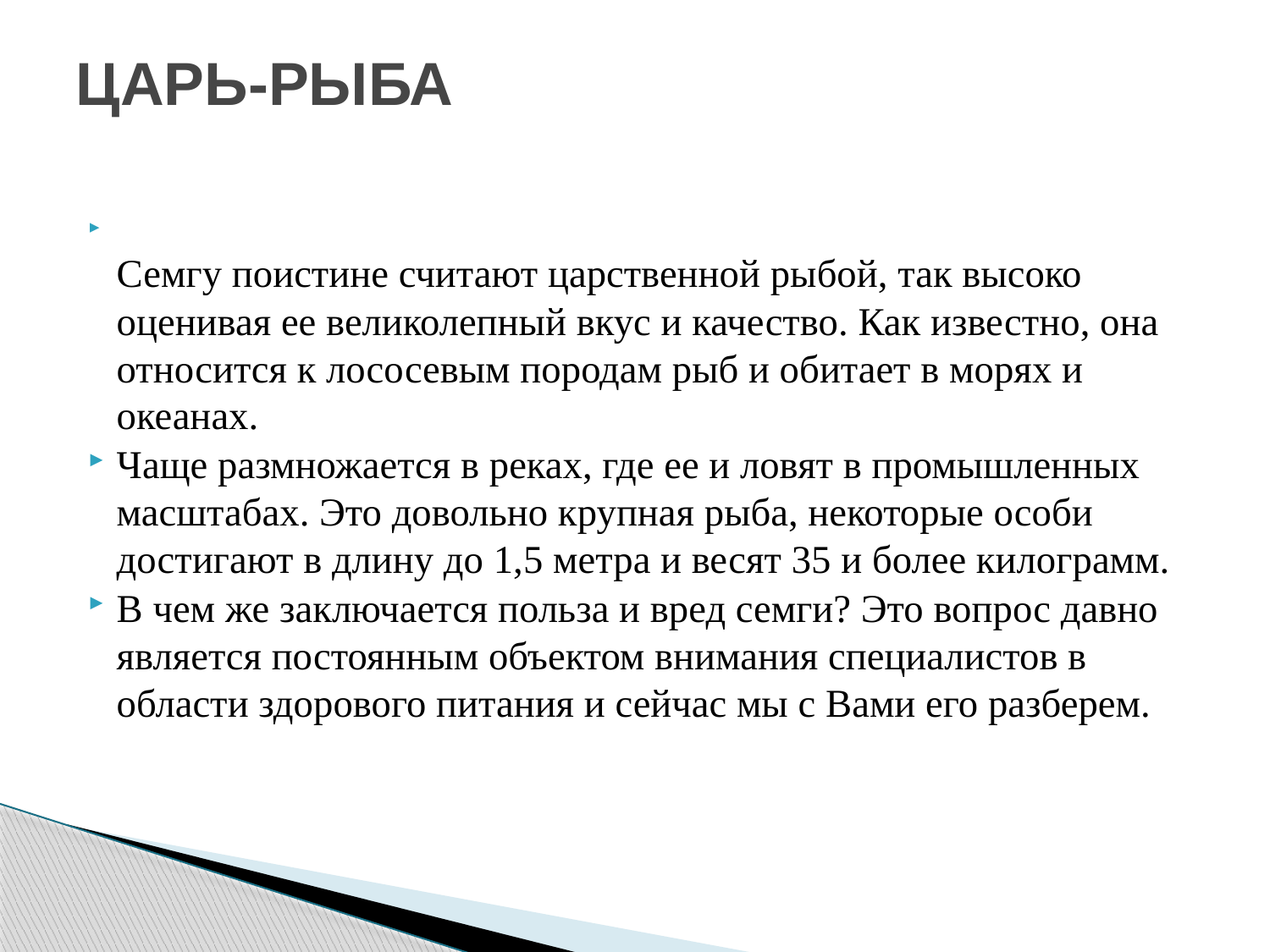

# ЦАРЬ-РЫБА
Семгу поистине считают царственной рыбой, так высоко оценивая ее великолепный вкус и качество. Как известно, она относится к лососевым породам рыб и обитает в морях и океанах.
Чаще размножается в реках, где ее и ловят в промышленных масштабах. Это довольно крупная рыба, некоторые особи достигают в длину до 1,5 метра и весят 35 и более килограмм.
В чем же заключается польза и вред семги? Это вопрос давно является постоянным объектом внимания специалистов в области здорового питания и сейчас мы с Вами его разберем.